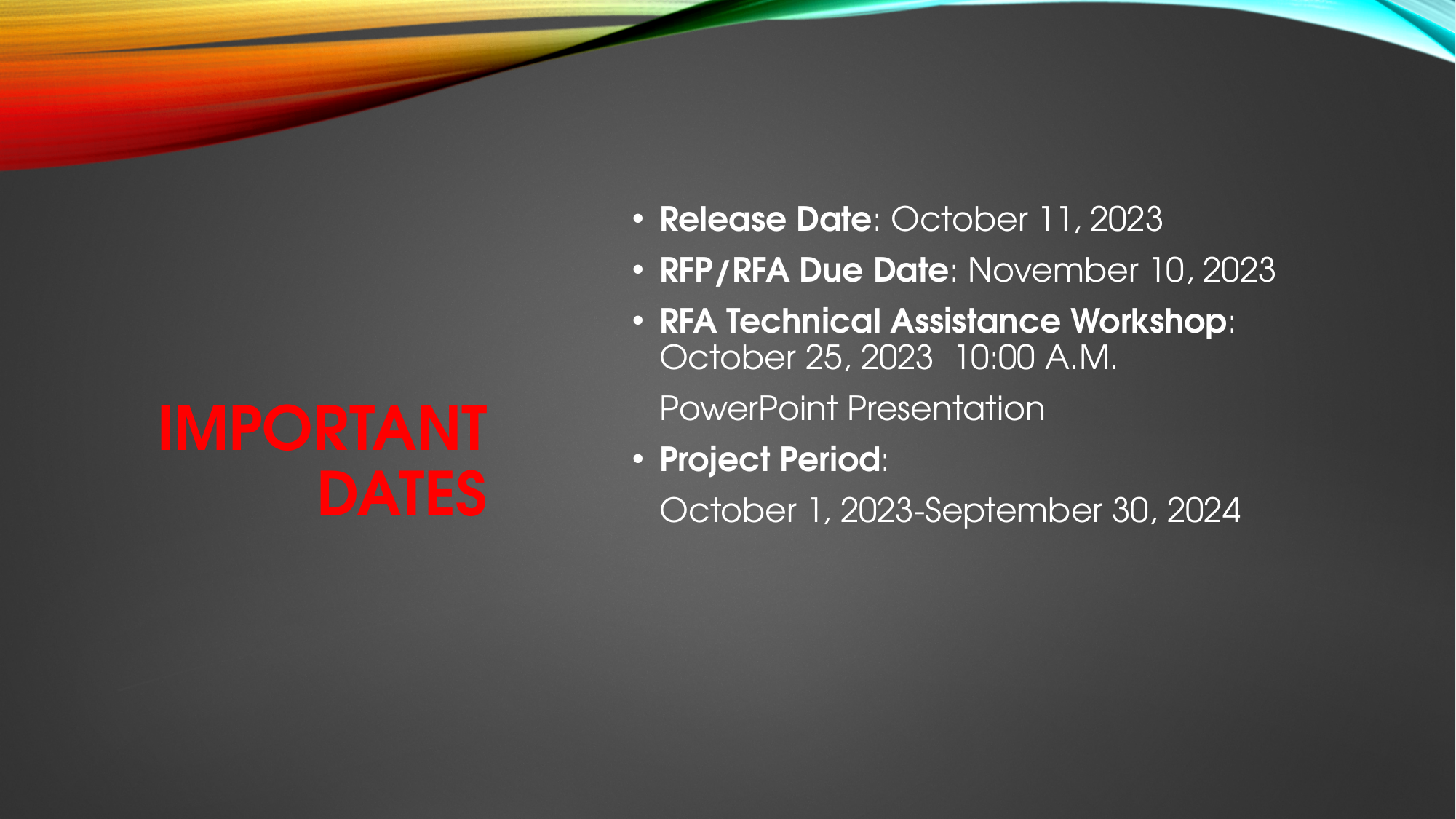

# IMPORTANT DATES
Release Date: October 11, 2023
RFP/RFA Due Date: November 10, 2023
RFA Technical Assistance Workshop: October 25, 2023  10:00 A.M.
   PowerPoint Presentation
Project Period:
   October 1, 2023-September 30, 2024